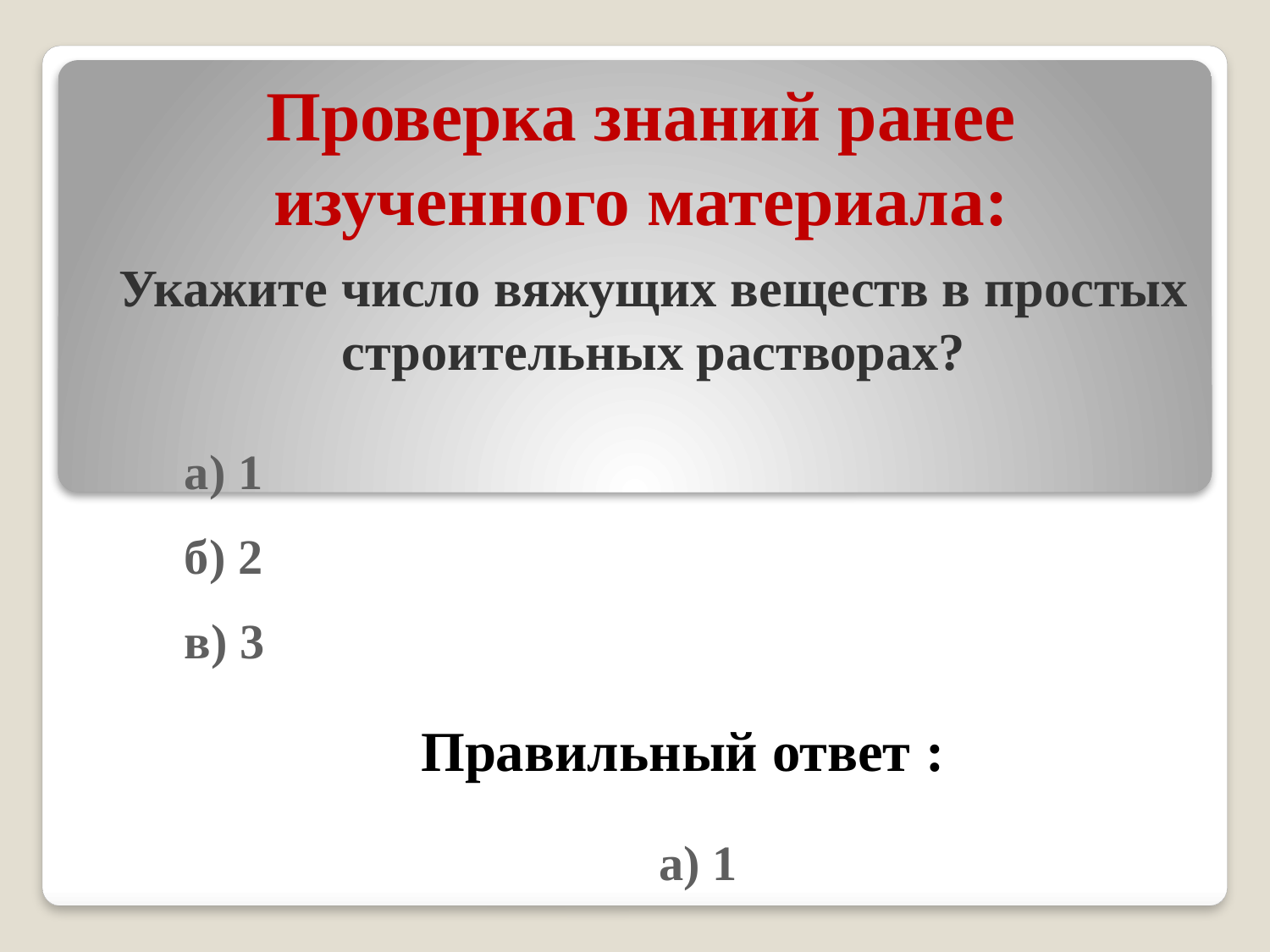

# Проверка знаний ранее изученного материала:
Укажите число вяжущих веществ в простых строительных растворах?
	а) 1
	б) 2
	в) 3
	Правильный ответ :
	а) 1